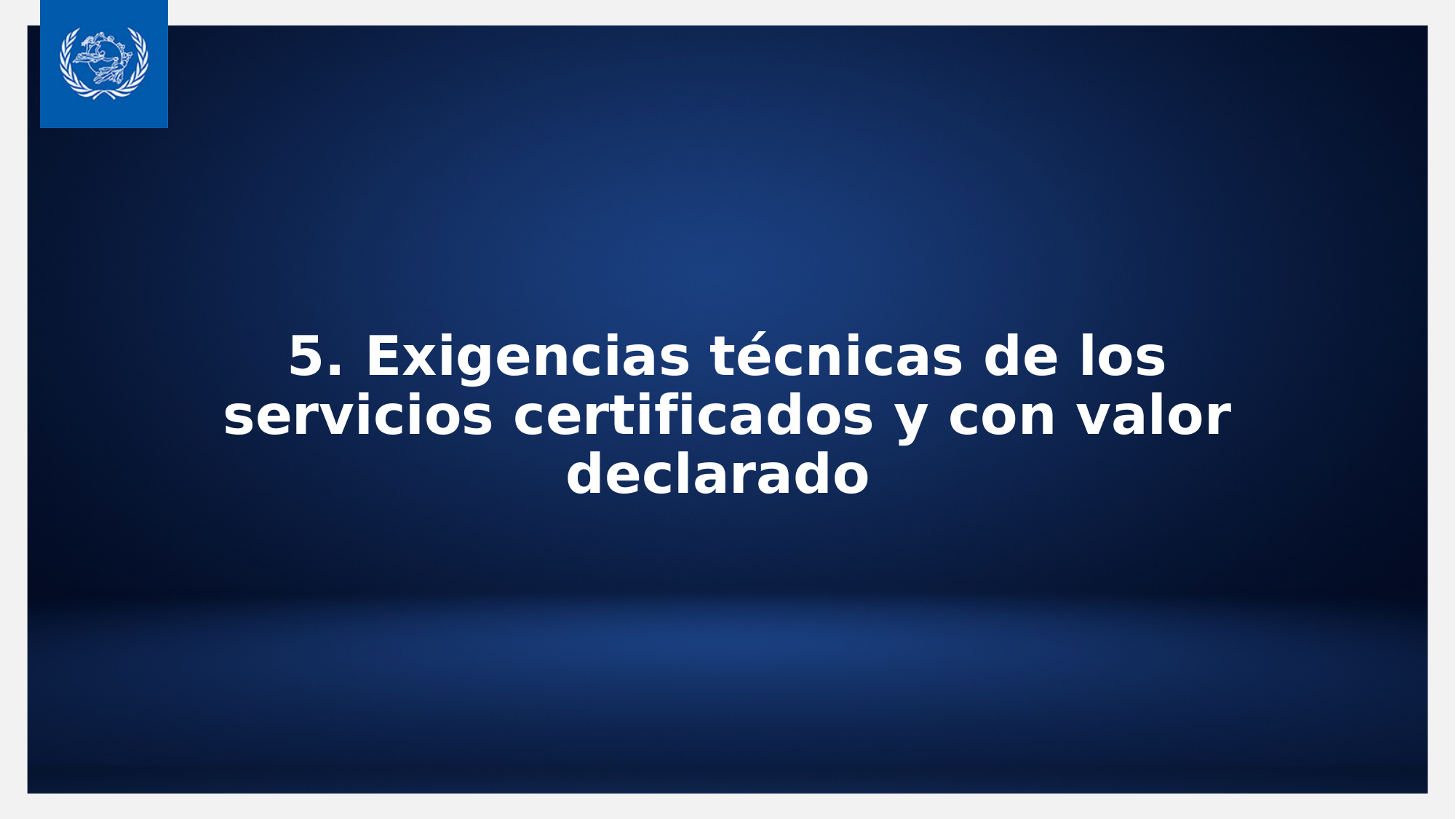

# 5. Exigencias técnicas de los servicios certificados y con valor declarado